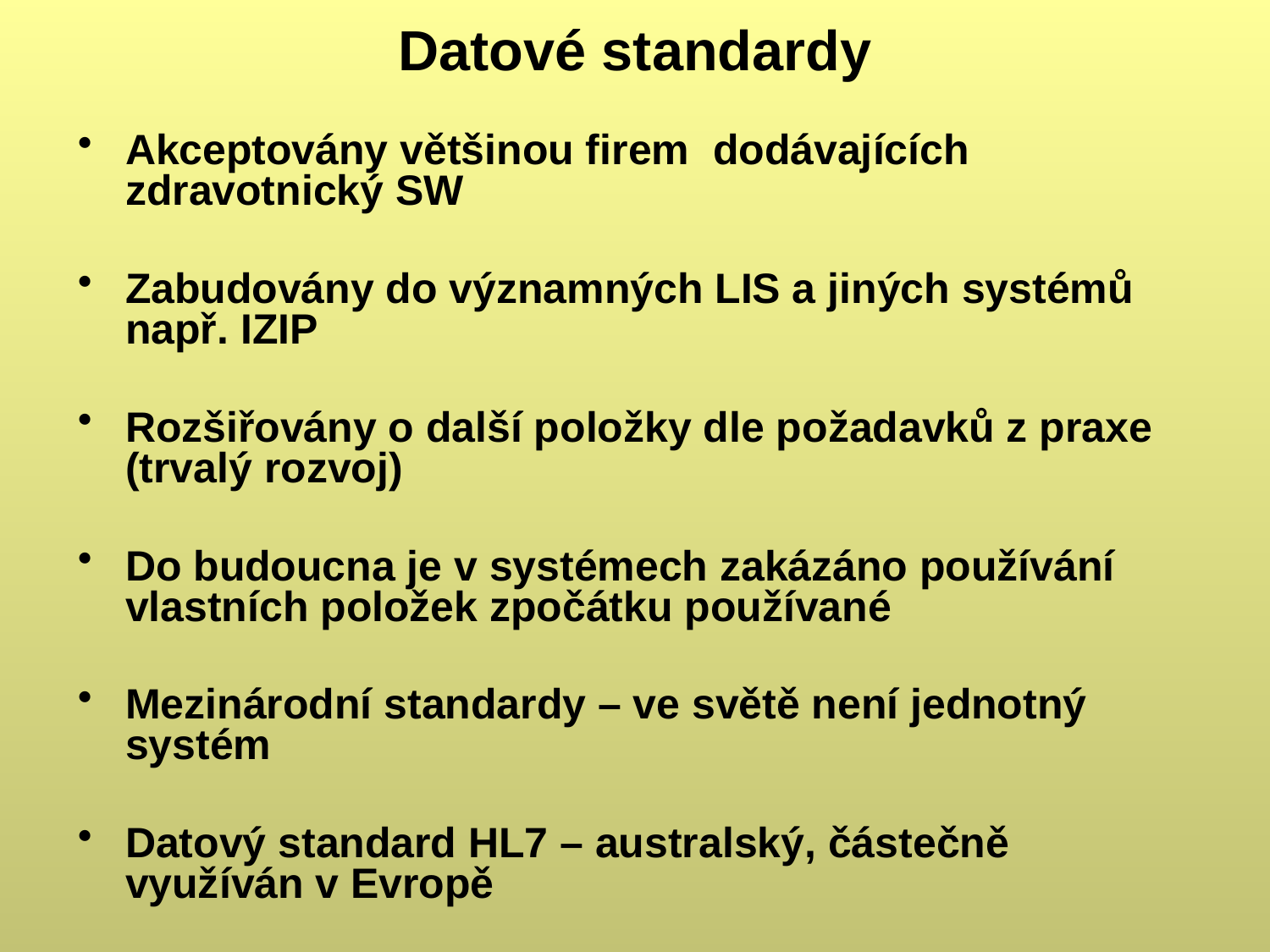

# Datové standardy
Akceptovány většinou firem  dodávajících zdravotnický SW

Zabudovány do významných LIS a jiných systémů např. IZIP

Rozšiřovány o další položky dle požadavků z praxe (trvalý rozvoj)

Do budoucna je v systémech zakázáno používání vlastních položek zpočátku používané

Mezinárodní standardy – ve světě není jednotný systém

Datový standard HL7 – australský, částečně využíván v Evropě